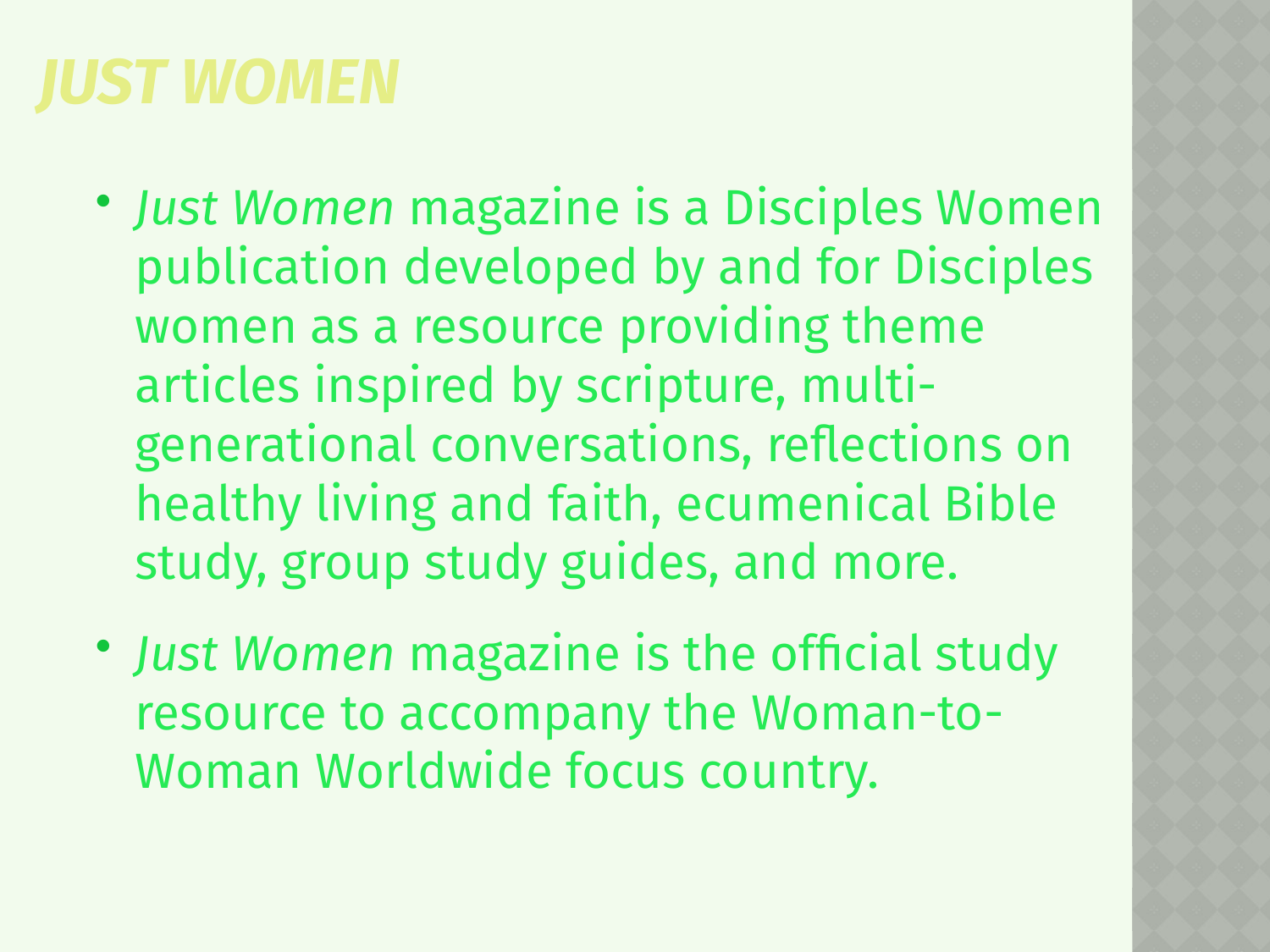

# Just Women
Just Women magazine is a Disciples Women publication developed by and for Disciples women as a resource providing theme articles inspired by scripture, multi-generational conversations, reflections on healthy living and faith, ecumenical Bible study, group study guides, and more.
Just Women magazine is the official study resource to accompany the Woman-to-Woman Worldwide focus country.